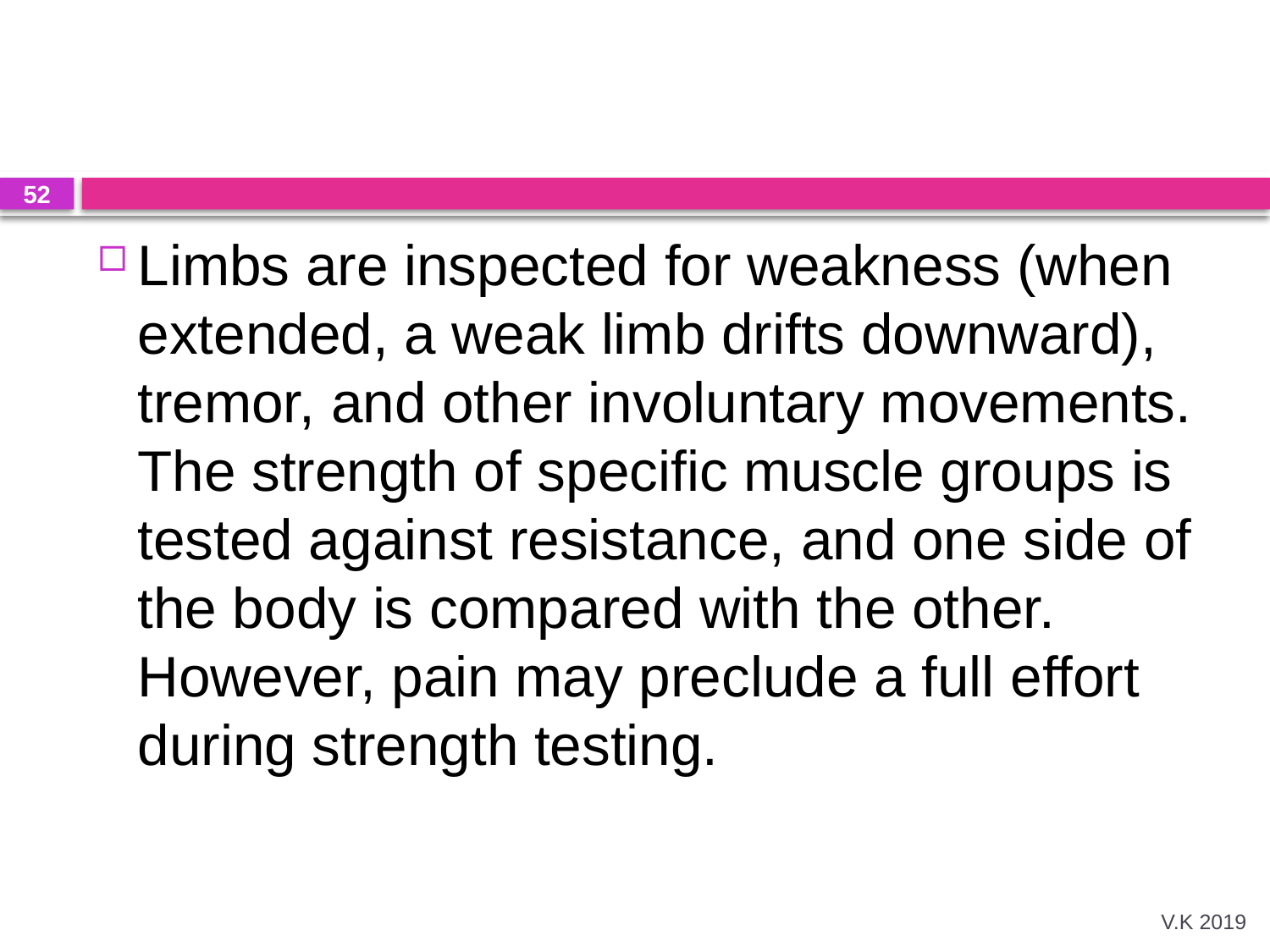

#
52
Limbs are inspected for weakness (when extended, a weak limb drifts downward), tremor, and other involuntary movements. The strength of specific muscle groups is tested against resistance, and one side of the body is compared with the other. However, pain may preclude a full effort during strength testing.
V.K 2019